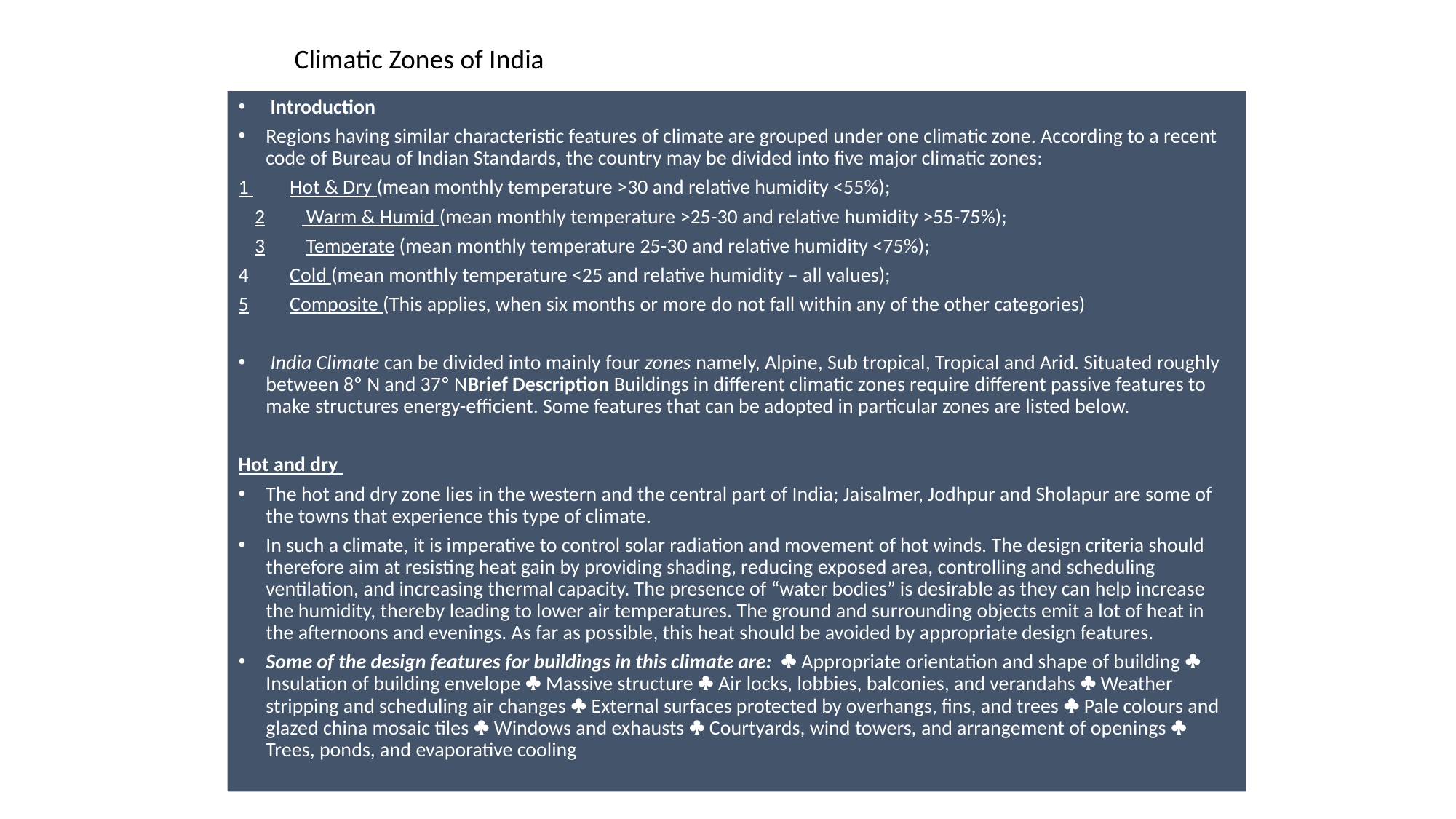

#
Climatic Zones of India
 Introduction
Regions having similar characteristic features of climate are grouped under one climatic zone. According to a recent code of Bureau of Indian Standards, the country may be divided into five major climatic zones:
1         Hot & Dry (mean monthly temperature >30 and relative humidity <55%);
2         Warm & Humid (mean monthly temperature >25-30 and relative humidity >55-75%);
3         Temperate (mean monthly temperature 25-30 and relative humidity <75%);
4         Cold (mean monthly temperature <25 and relative humidity – all values);
5         Composite (This applies, when six months or more do not fall within any of the other categories)

 India Climate can be divided into mainly four zones namely, Alpine, Sub tropical, Tropical and Arid. Situated roughly between 8º N and 37º NBrief Description Buildings in different climatic zones require different passive features to make structures energy-efficient. Some features that can be adopted in particular zones are listed below.

Hot and dry
The hot and dry zone lies in the western and the central part of India; Jaisalmer, Jodhpur and Sholapur are some of the towns that experience this type of climate.
In such a climate, it is imperative to control solar radiation and movement of hot winds. The design criteria should therefore aim at resisting heat gain by providing shading, reducing exposed area, controlling and scheduling ventilation, and increasing thermal capacity. The presence of “water bodies” is desirable as they can help increase the humidity, thereby leading to lower air temperatures. The ground and surrounding objects emit a lot of heat in the afternoons and evenings. As far as possible, this heat should be avoided by appropriate design features.
Some of the design features for buildings in this climate are:  ♣ Appropriate orientation and shape of building ♣ Insulation of building envelope ♣ Massive structure ♣ Air locks, lobbies, balconies, and verandahs ♣ Weather stripping and scheduling air changes ♣ External surfaces protected by overhangs, fins, and trees ♣ Pale colours and glazed china mosaic tiles ♣ Windows and exhausts ♣ Courtyards, wind towers, and arrangement of openings ♣ Trees, ponds, and evaporative cooling